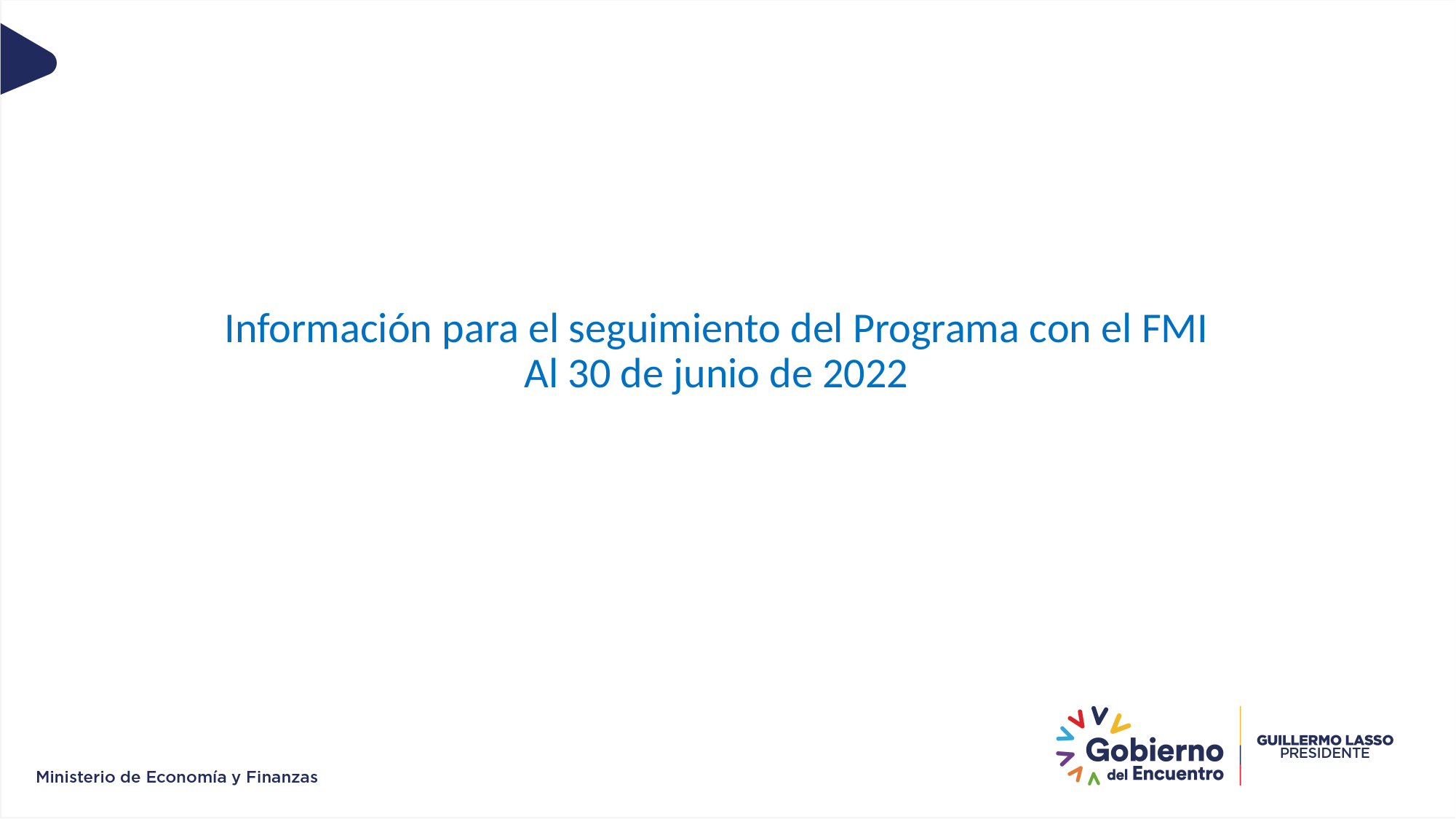

Información para el seguimiento del Programa con el FMI
Al 30 de junio de 2022